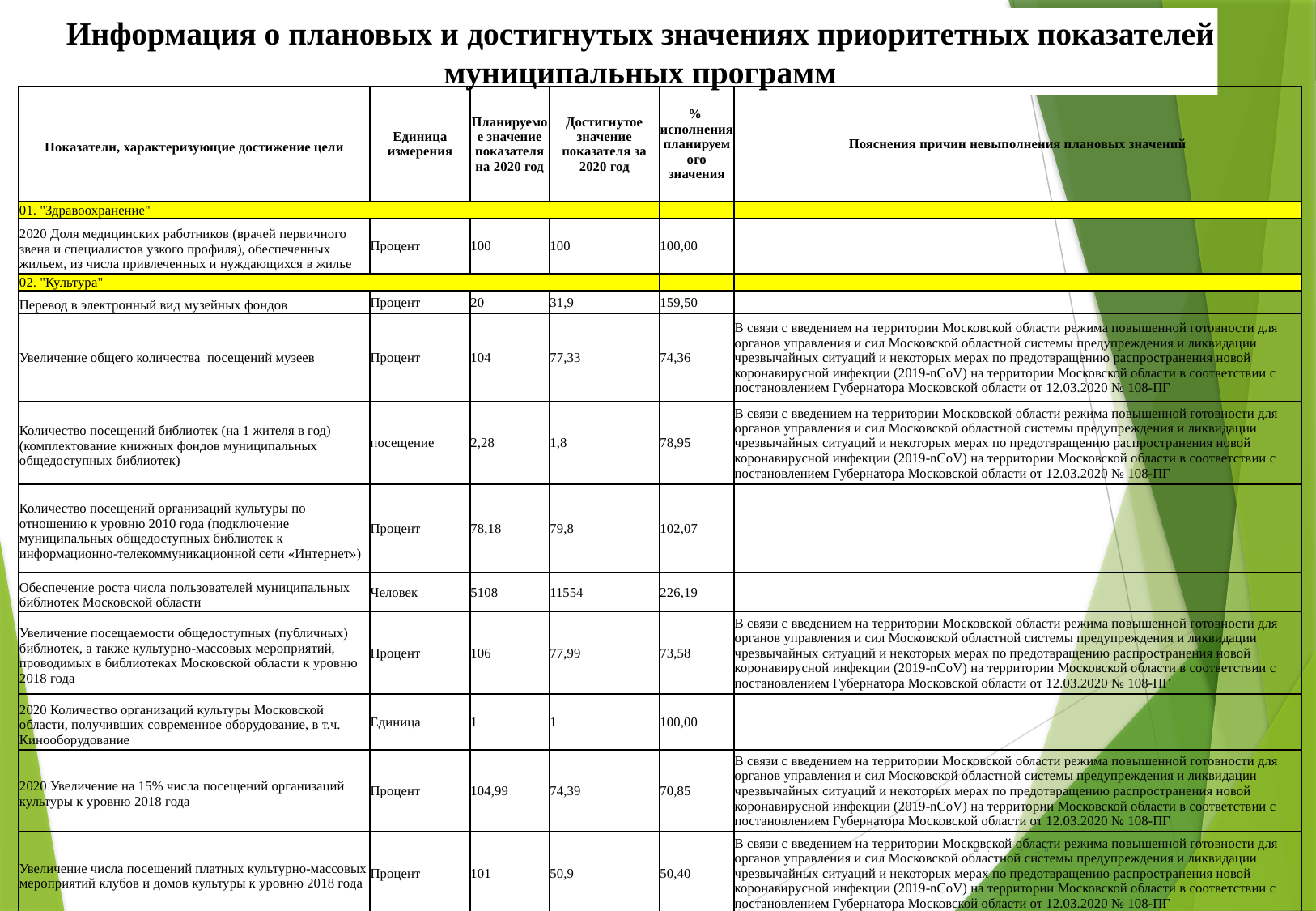

Информация о плановых и достигнутых значениях приоритетных показателей муниципальных программ
| Показатели, характеризующие достижение цели | Единица измерения | Планируемое значение показателя на 2020 год | Достигнутое значение показателя за 2020 год | % исполнения планируемого значения | Пояснения причин невыполнения плановых значений |
| --- | --- | --- | --- | --- | --- |
| 01. "Здравоохранение" |  |  |  |  |  |
| 2020 Доля медицинских работников (врачей первичного звена и специалистов узкого профиля), обеспеченных жильем, из числа привлеченных и нуждающихся в жилье | Процент | 100 | 100 | 100,00 |  |
| 02. "Культура" |  |  |  |  |  |
| Перевод в электронный вид музейных фондов | Процент | 20 | 31,9 | 159,50 |  |
| Увеличение общего количества посещений музеев | Процент | 104 | 77,33 | 74,36 | В связи с введением на территории Московской области режима повышенной готовности для органов управления и сил Московской областной системы предупреждения и ликвидации чрезвычайных ситуаций и некоторых мерах по предотвращению распространения новой коронавирусной инфекции (2019-nCoV) на территории Московской области в соответствии с постановлением Губернатора Московской области от 12.03.2020 № 108-ПГ |
| Количество посещений библиотек (на 1 жителя в год) (комплектование книжных фондов муниципальных общедоступных библиотек) | посещение | 2,28 | 1,8 | 78,95 | В связи с введением на территории Московской области режима повышенной готовности для органов управления и сил Московской областной системы предупреждения и ликвидации чрезвычайных ситуаций и некоторых мерах по предотвращению распространения новой коронавирусной инфекции (2019-nCoV) на территории Московской области в соответствии с постановлением Губернатора Московской области от 12.03.2020 № 108-ПГ |
| Количество посещений организаций культуры по отношению к уровню 2010 года (подключение муниципальных общедоступных библиотек к информационно-телекоммуникационной сети «Интернет») | Процент | 78,18 | 79,8 | 102,07 |  |
| Обеспечение роста числа пользователей муниципальных библиотек Московской области | Человек | 5108 | 11554 | 226,19 |  |
| Увеличение посещаемости общедоступных (публичных) библиотек, а также культурно-массовых мероприятий, проводимых в библиотеках Московской области к уровню 2018 года | Процент | 106 | 77,99 | 73,58 | В связи с введением на территории Московской области режима повышенной готовности для органов управления и сил Московской областной системы предупреждения и ликвидации чрезвычайных ситуаций и некоторых мерах по предотвращению распространения новой коронавирусной инфекции (2019-nCoV) на территории Московской области в соответствии с постановлением Губернатора Московской области от 12.03.2020 № 108-ПГ |
| 2020 Количество организаций культуры Московской области, получивших современное оборудование, в т.ч. Кинооборудование | Единица | 1 | 1 | 100,00 |  |
| 2020 Увеличение на 15% числа посещений организаций культуры к уровню 2018 года | Процент | 104,99 | 74,39 | 70,85 | В связи с введением на территории Московской области режима повышенной готовности для органов управления и сил Московской областной системы предупреждения и ликвидации чрезвычайных ситуаций и некоторых мерах по предотвращению распространения новой коронавирусной инфекции (2019-nCoV) на территории Московской области в соответствии с постановлением Губернатора Московской области от 12.03.2020 № 108-ПГ |
| Увеличение числа посещений платных культурно-массовых мероприятий клубов и домов культуры к уровню 2018 года | Процент | 101 | 50,9 | 50,40 | В связи с введением на территории Московской области режима повышенной готовности для органов управления и сил Московской областной системы предупреждения и ликвидации чрезвычайных ситуаций и некоторых мерах по предотвращению распространения новой коронавирусной инфекции (2019-nCoV) на территории Московской области в соответствии с постановлением Губернатора Московской области от 12.03.2020 № 108-ПГ |
ш . ' — _Л т